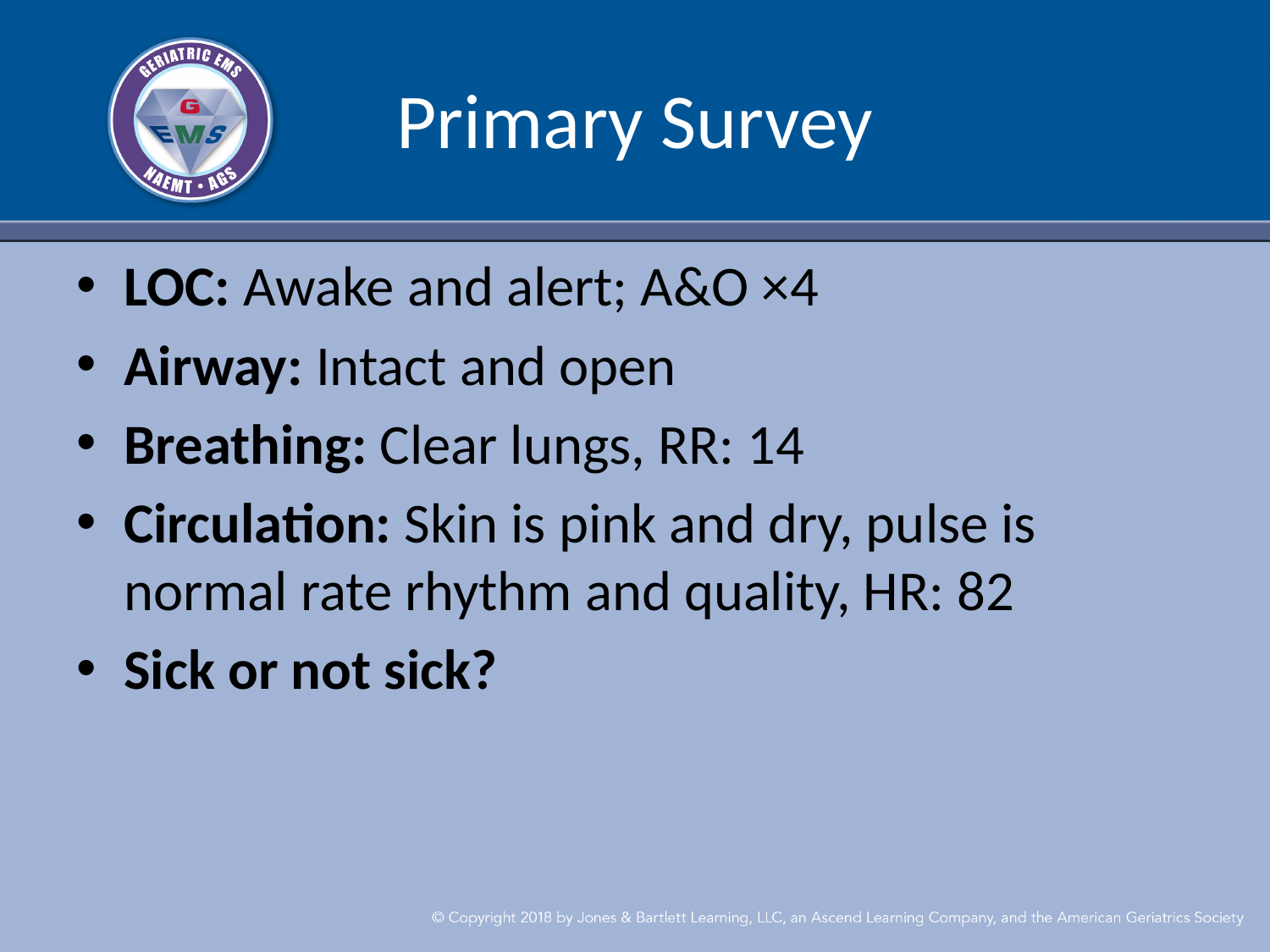

# Primary Survey
LOC: Awake and alert; A&O ×4
Airway: Intact and open
Breathing: Clear lungs, RR: 14
Circulation: Skin is pink and dry, pulse is normal rate rhythm and quality, HR: 82
Sick or not sick?